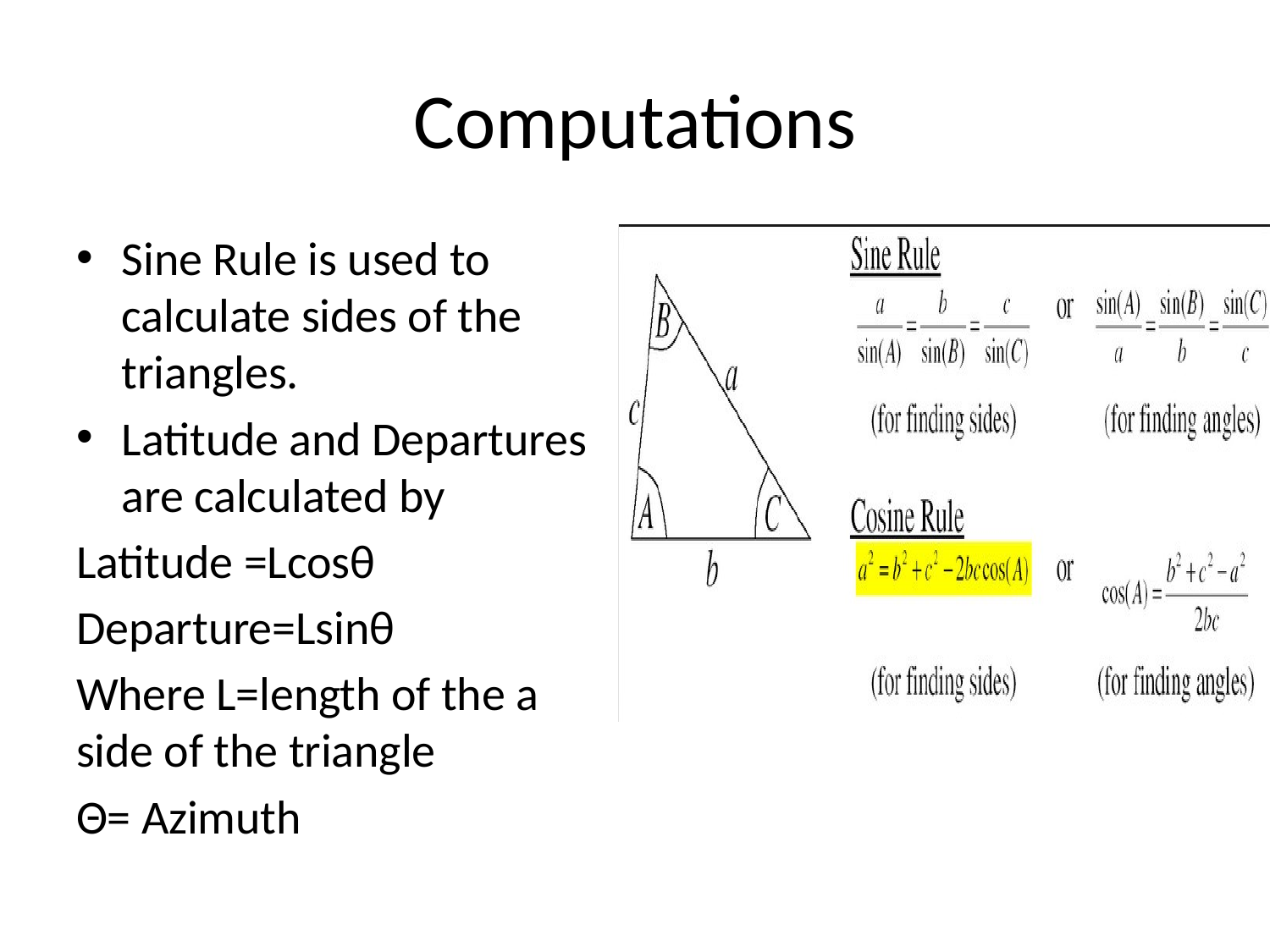

# Computations
Sine Rule is used to calculate sides of the triangles.
Latitude and Departures are calculated by
Latitude =Lcosθ
Departure=Lsinθ
Where L=length of the a side of the triangle
Θ= Azimuth